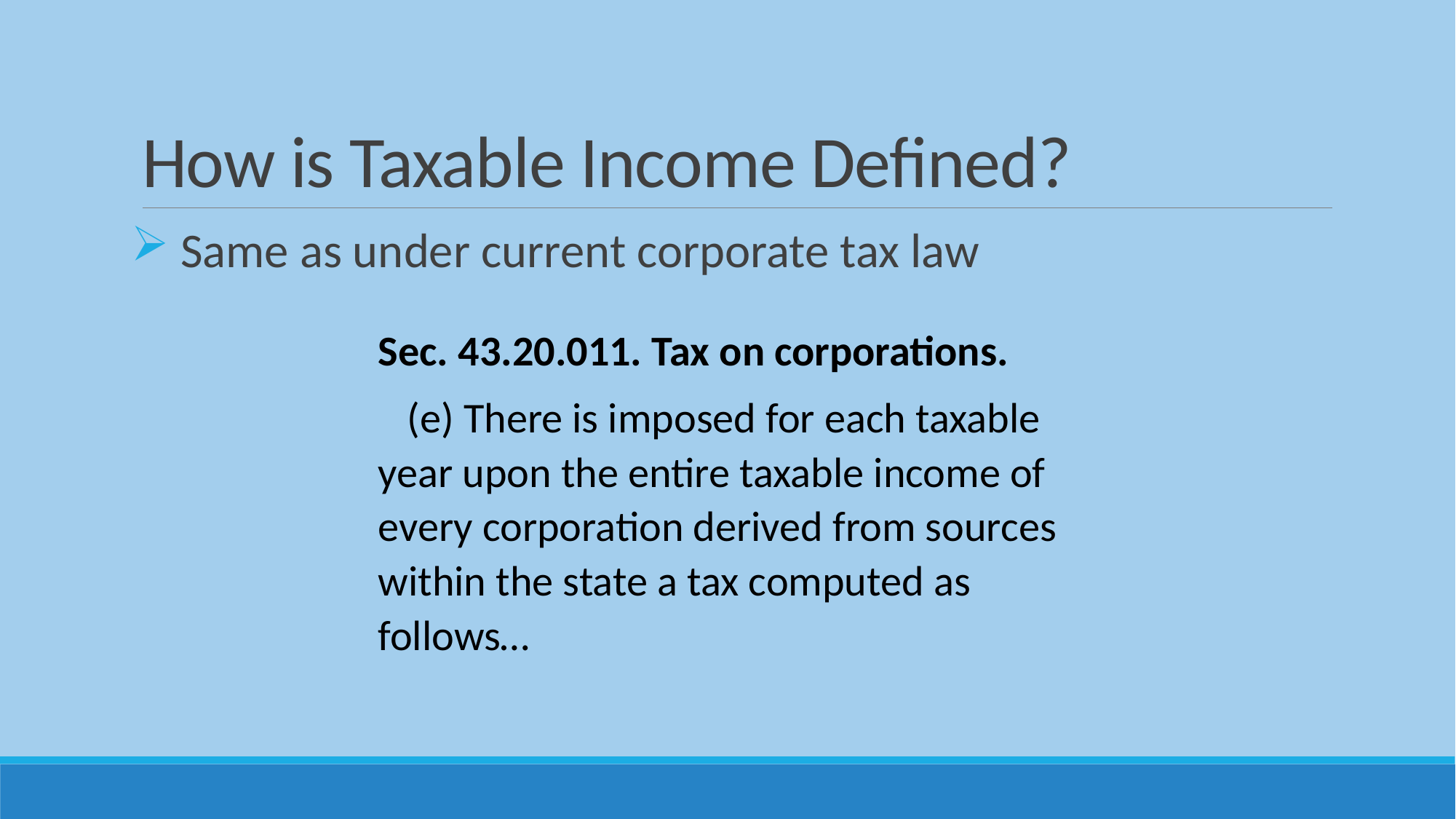

# How is Taxable Income Defined?
 Same as under current corporate tax law

Sec. 43.20.011. Tax on corporations.
   (e) There is imposed for each taxable    year upon the entire taxable income of every corporation derived from sources within the state a tax computed as follows…